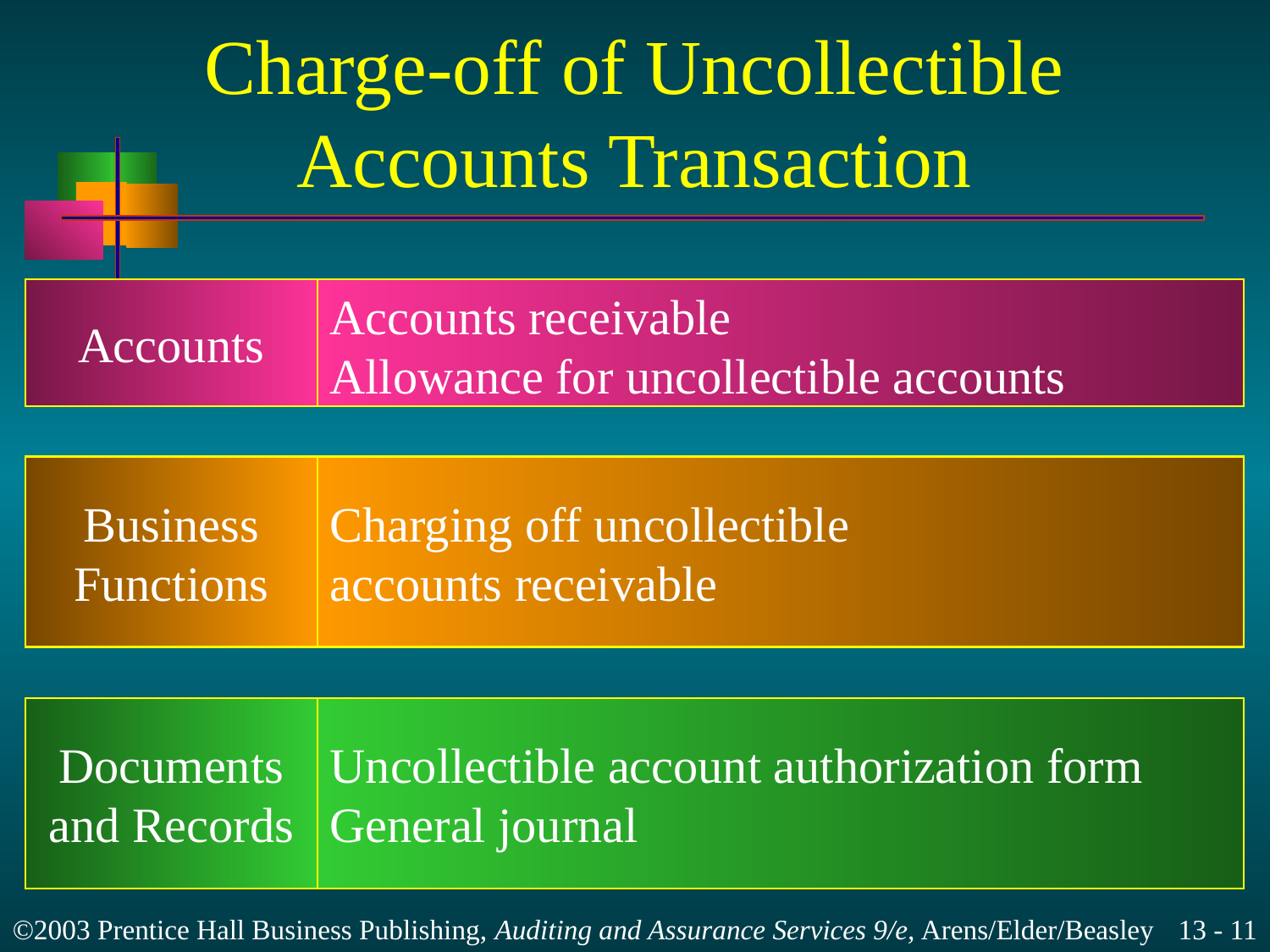

# Charge-off of Uncollectible Accounts Transaction
Accounts
Accounts receivable
Allowance for uncollectible accounts
Business
Functions
Charging off uncollectible
accounts receivable
Documents
and Records
Uncollectible account authorization form
General journal